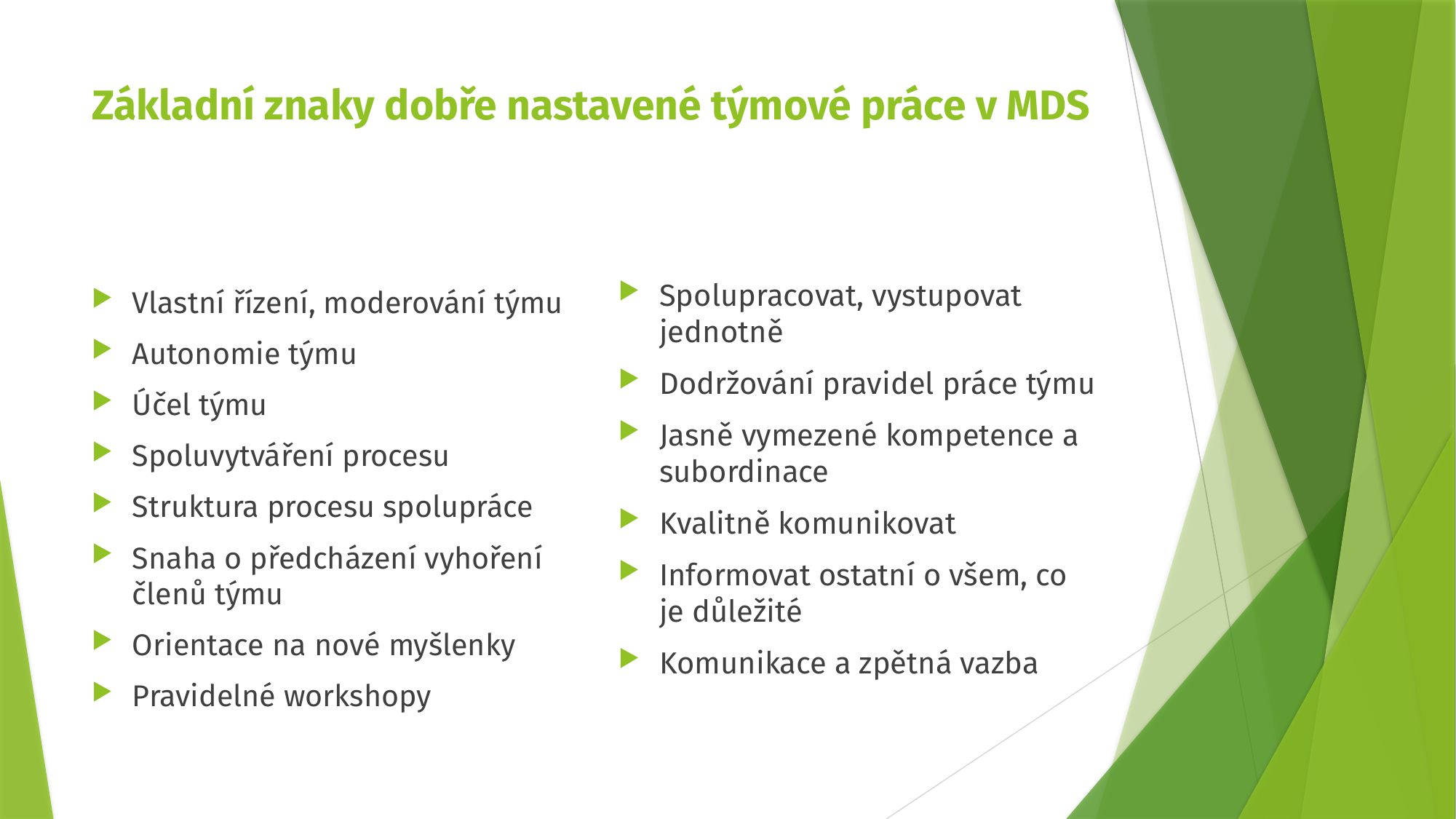

# Základní znaky dobře nastavené týmové práce v MDS

Vlastní řízení, moderování týmu
Autonomie týmu
Účel týmu
Spoluvytváření procesu
Struktura procesu spolupráce
Snaha o předcházení vyhoření členů týmu
Orientace na nové myšlenky
Pravidelné workshopy

Spolupracovat, vystupovat jednotně
Dodržování pravidel práce týmu
Jasně vymezené kompetence a subordinace
Kvalitně komunikovat
Informovat ostatní o všem, co je důležité
Komunikace a zpětná vazba